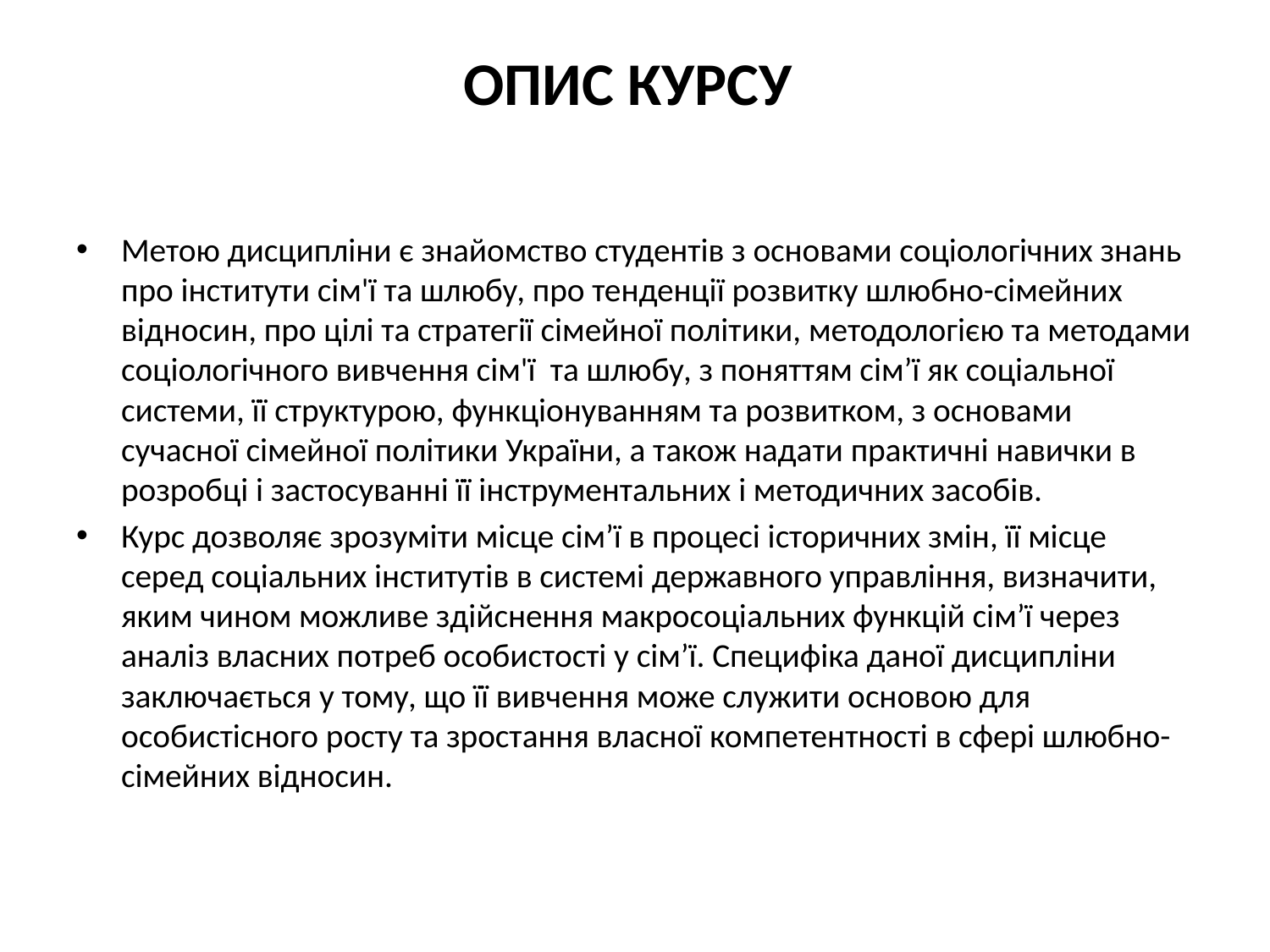

# ОПИС КУРСУ
Метою дисципліни є знайомство студентів з основами соціологічних знань про інститути сім'ї та шлюбу, про тенденції розвитку шлюбно-сімейних відносин, про цілі та стратегії сімейної політики, методологією та методами соціологічного вивчення сім'ї  та шлюбу, з поняттям сім’ї як соціальної системи, її структурою, функціонуванням та розвитком, з основами сучасної сімейної політики України, а також надати практичні навички в розробці і застосуванні її інструментальних і методичних засобів.
Курс дозволяє зрозуміти місце сім’ї в процесі історичних змін, її місце серед соціальних інститутів в системі державного управління, визначити, яким чином можливе здійснення макросоціальних функцій сім’ї через аналіз власних потреб особистості у сім’ї. Специфіка даної дисципліни заключається у тому, що її вивчення може служити основою для особистісного росту та зростання власної компетентності в сфері шлюбно-сімейних відносин.